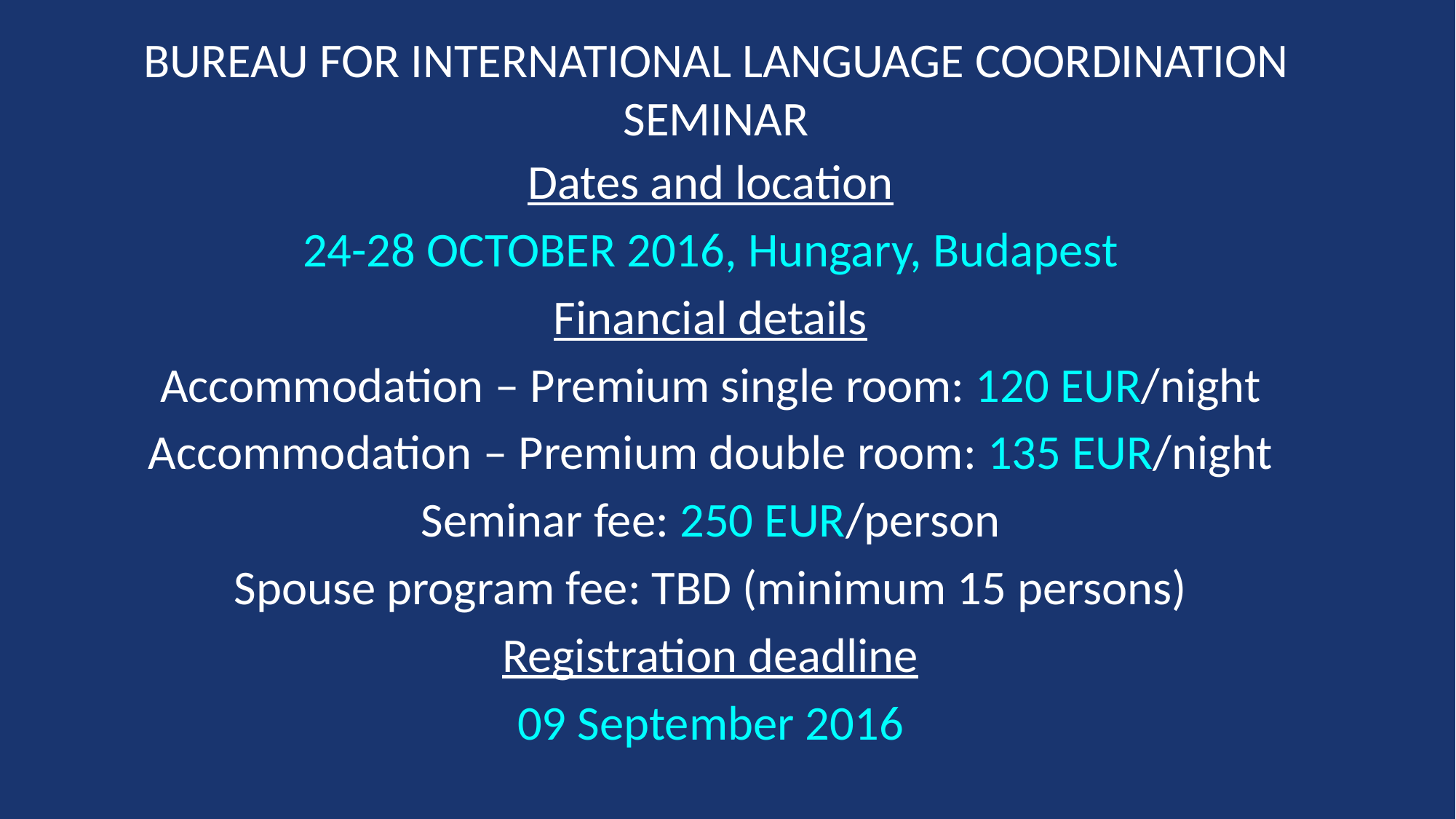

BUREAU FOR INTERNATIONAL LANGUAGE COORDINATION
SEMINAR
Dates and location
24-28 OCTOBER 2016, Hungary, Budapest
Financial details
Accommodation – Premium single room: 120 EUR/night
Accommodation – Premium double room: 135 EUR/night
Seminar fee: 250 EUR/person
Spouse program fee: TBD (minimum 15 persons)
Registration deadline
09 September 2016